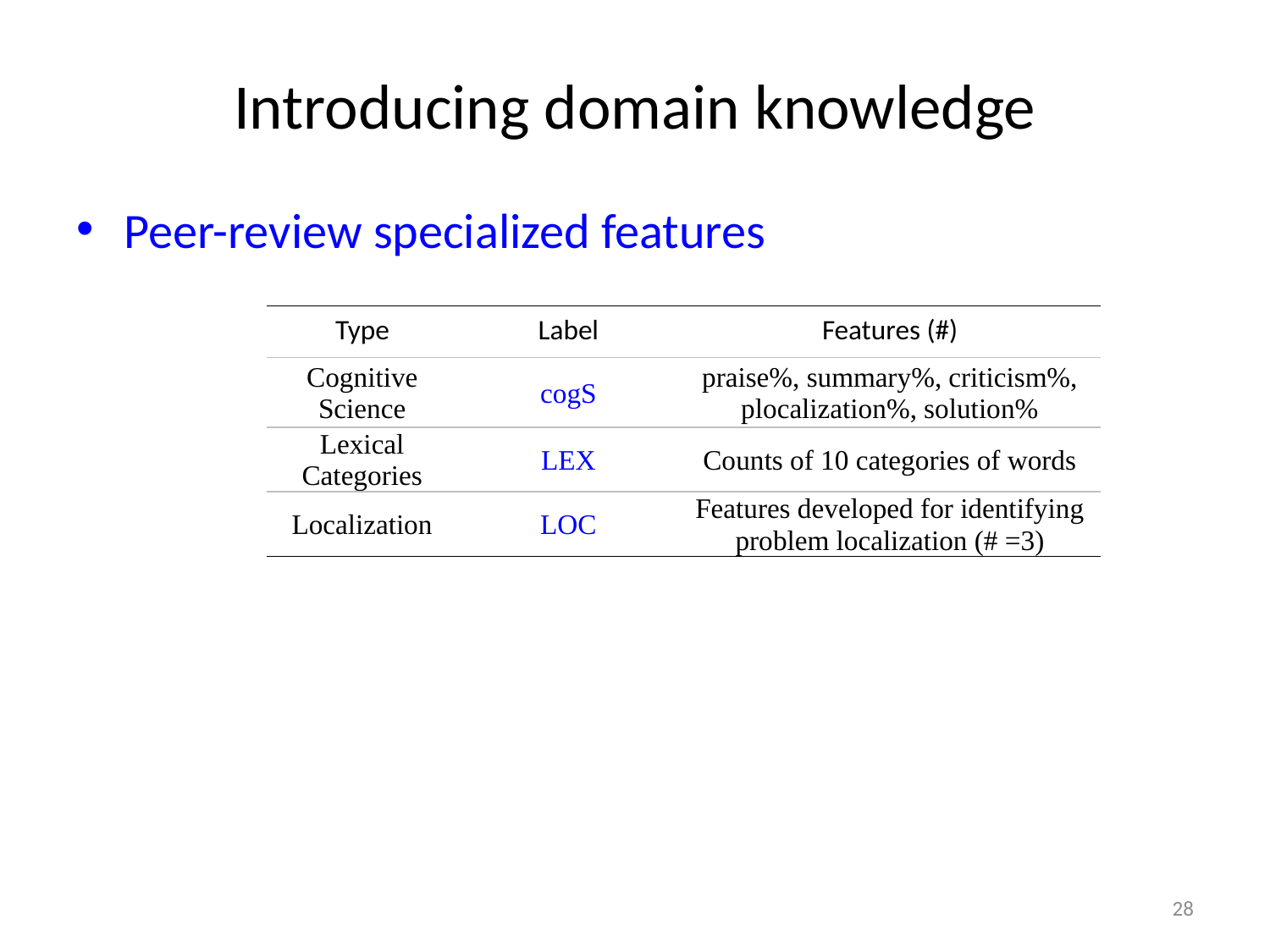

# Introducing domain knowledge
Peer-review specialized features

| Type | Label | Features (#) |
| --- | --- | --- |
| Cognitive Science | cogS | praise%, summary%, criticism%, plocalization%, solution% |
| Lexical Categories | LEX | Counts of 10 categories of words |
| Localization | LOC | Features developed for identifying problem localization (# =3) |
28